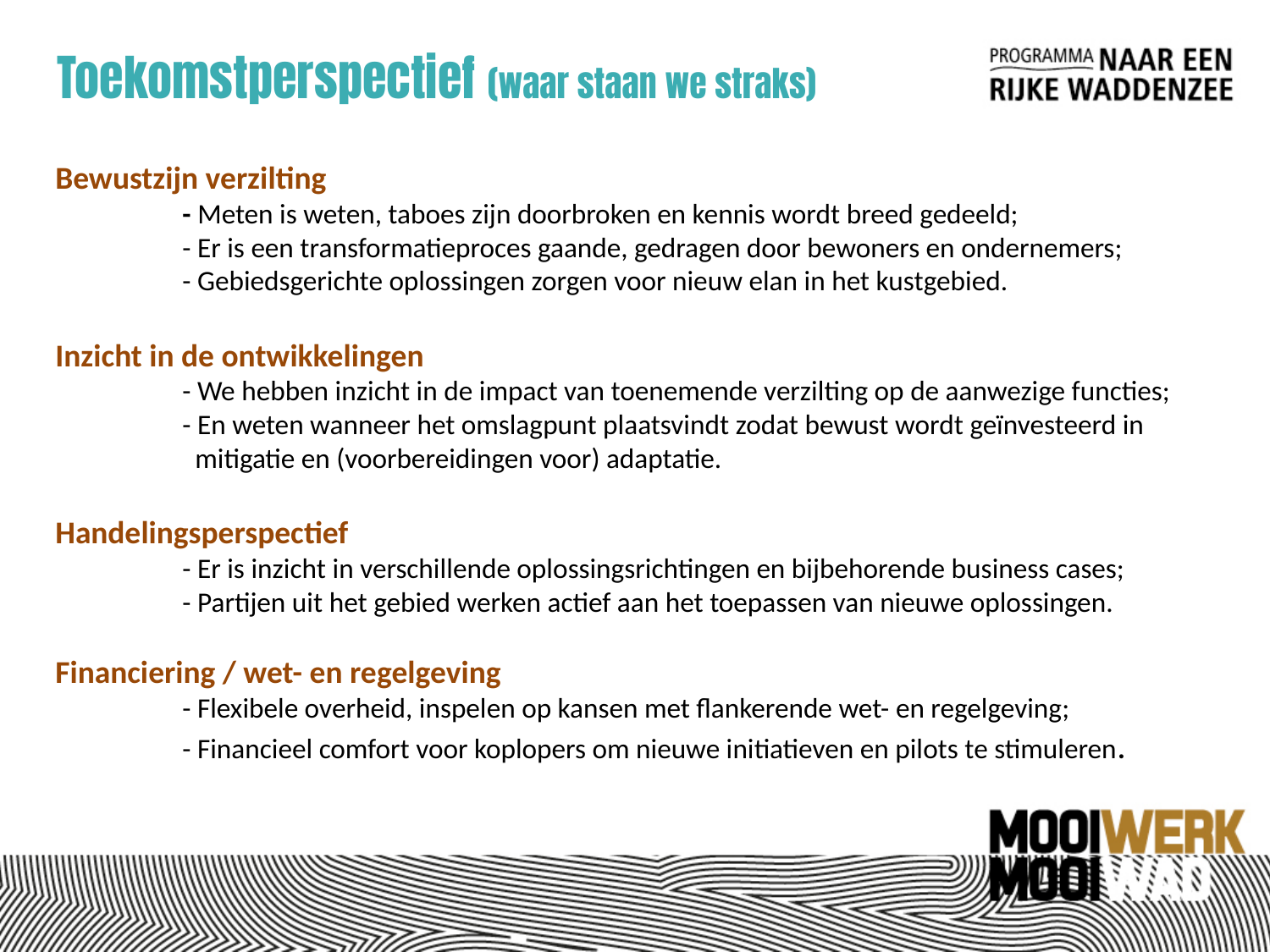

Toekomstperspectief (waar staan we straks)
Bewustzijn verzilting
	- Meten is weten, taboes zijn doorbroken en kennis wordt breed gedeeld;
	- Er is een transformatieproces gaande, gedragen door bewoners en ondernemers;
	- Gebiedsgerichte oplossingen zorgen voor nieuw elan in het kustgebied.
Inzicht in de ontwikkelingen
	- We hebben inzicht in de impact van toenemende verzilting op de aanwezige functies;
	- En weten wanneer het omslagpunt plaatsvindt zodat bewust wordt geïnvesteerd in
	  mitigatie en (voorbereidingen voor) adaptatie.
Handelingsperspectief
	- Er is inzicht in verschillende oplossingsrichtingen en bijbehorende business cases;
	- Partijen uit het gebied werken actief aan het toepassen van nieuwe oplossingen.

Financiering / wet- en regelgeving
 	- Flexibele overheid, inspelen op kansen met flankerende wet- en regelgeving;
	- Financieel comfort voor koplopers om nieuwe initiatieven en pilots te stimuleren.

Hoe dunner de regenwaterlens, des te meer het grensvlak zoet-zout water het maaiveld nadert en des te groter het risico op zout water in de wortelzone